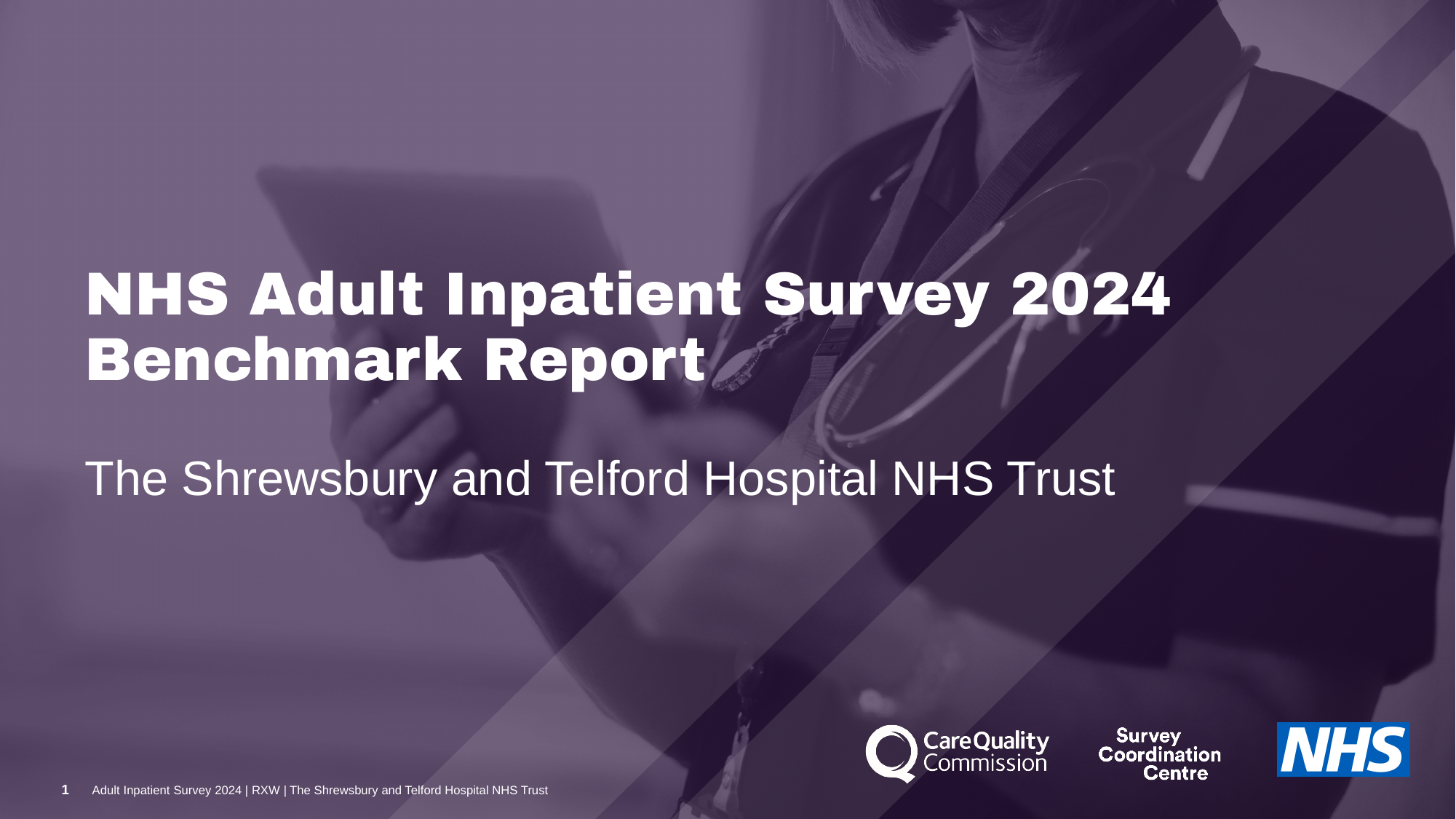

NHS Adult Inpatient Survey 2024
Benchmark Report
# The Shrewsbury and Telford Hospital NHS Trust
1